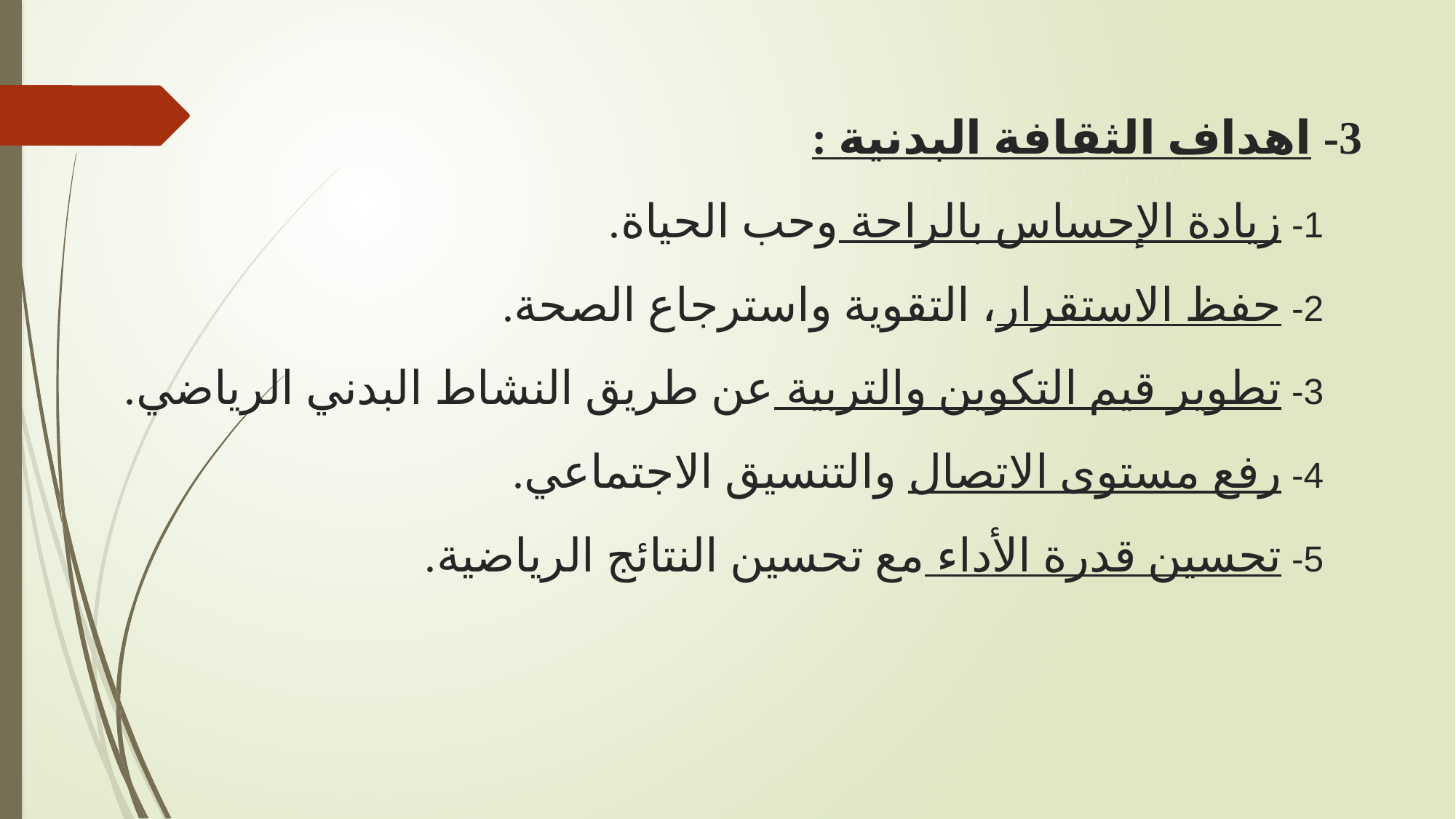

# 3- اهداف الثقافة البدنية : 1- زيادة الإحساس بالراحة وحب الحياة. 2- حفظ الاستقرار، التقوية واسترجاع الصحة. 3- تطوير قيم التكوين والتربية عن طريق النشاط البدني الرياضي. 4- رفع مستوى الاتصال والتنسيق الاجتماعي. 5- تحسين قدرة الأداء مع تحسين النتائج الرياضية.